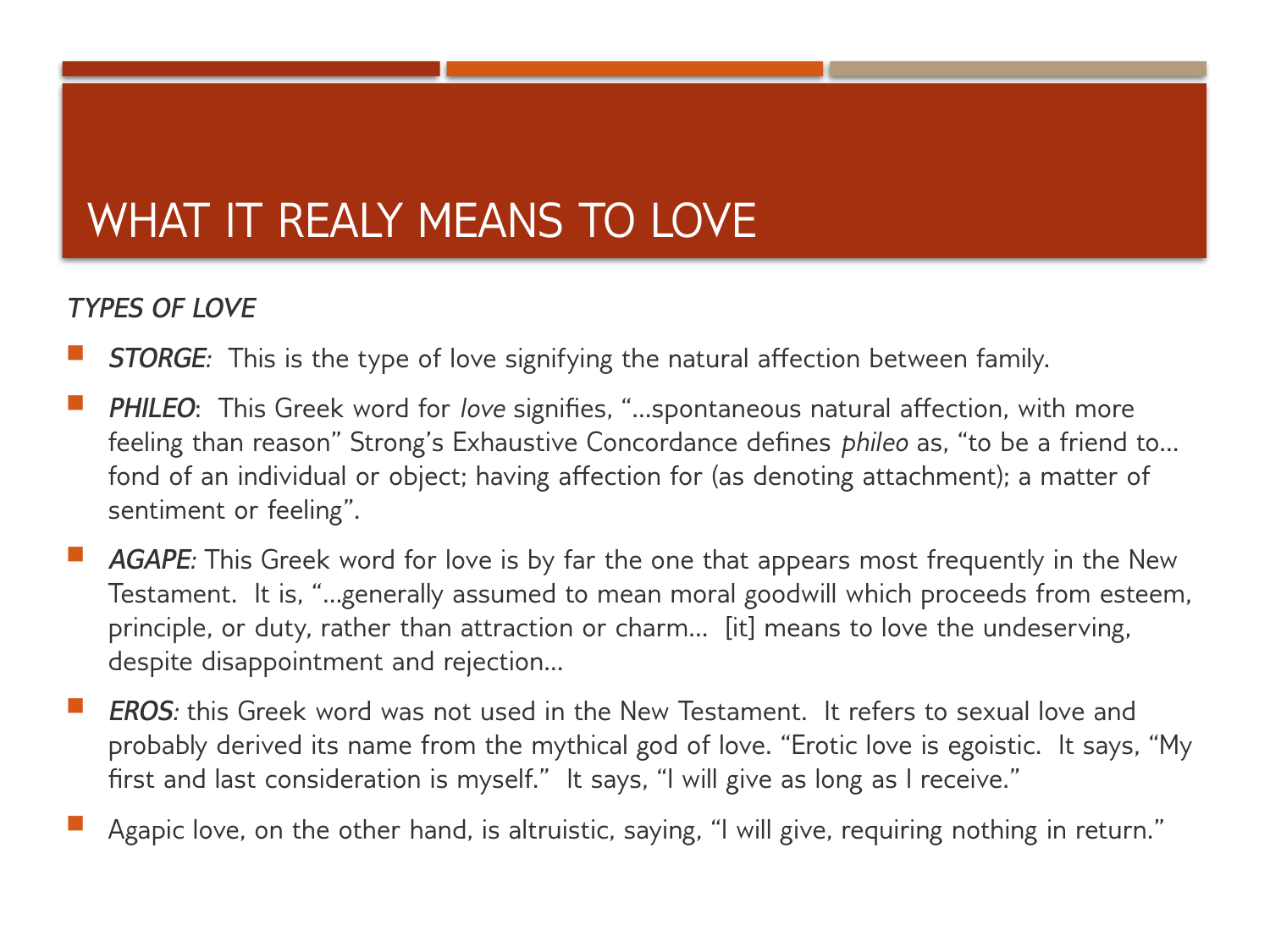

# What IT REALY MEANS TO LOVE

TYPES OF LOVE
STORGE:  This is the type of love signifying the natural affection between family.
PHILEO:  This Greek word for love signifies, “…spontaneous natural affection, with more feeling than reason” Strong’s Exhaustive Concordance defines phileo as, “to be a friend to…fond of an individual or object; having affection for (as denoting attachment); a matter of sentiment or feeling”.
AGAPE: This Greek word for love is by far the one that appears most frequently in the New Testament.  It is, “…generally assumed to mean moral goodwill which proceeds from esteem, principle, or duty, rather than attraction or charm…  [it] means to love the undeserving, despite disappointment and rejection…
EROS: this Greek word was not used in the New Testament.  It refers to sexual love and probably derived its name from the mythical god of love. “Erotic love is egoistic.  It says, “My first and last consideration is myself.”  It says, “I will give as long as I receive.”
Agapic love, on the other hand, is altruistic, saying, “I will give, requiring nothing in return.”